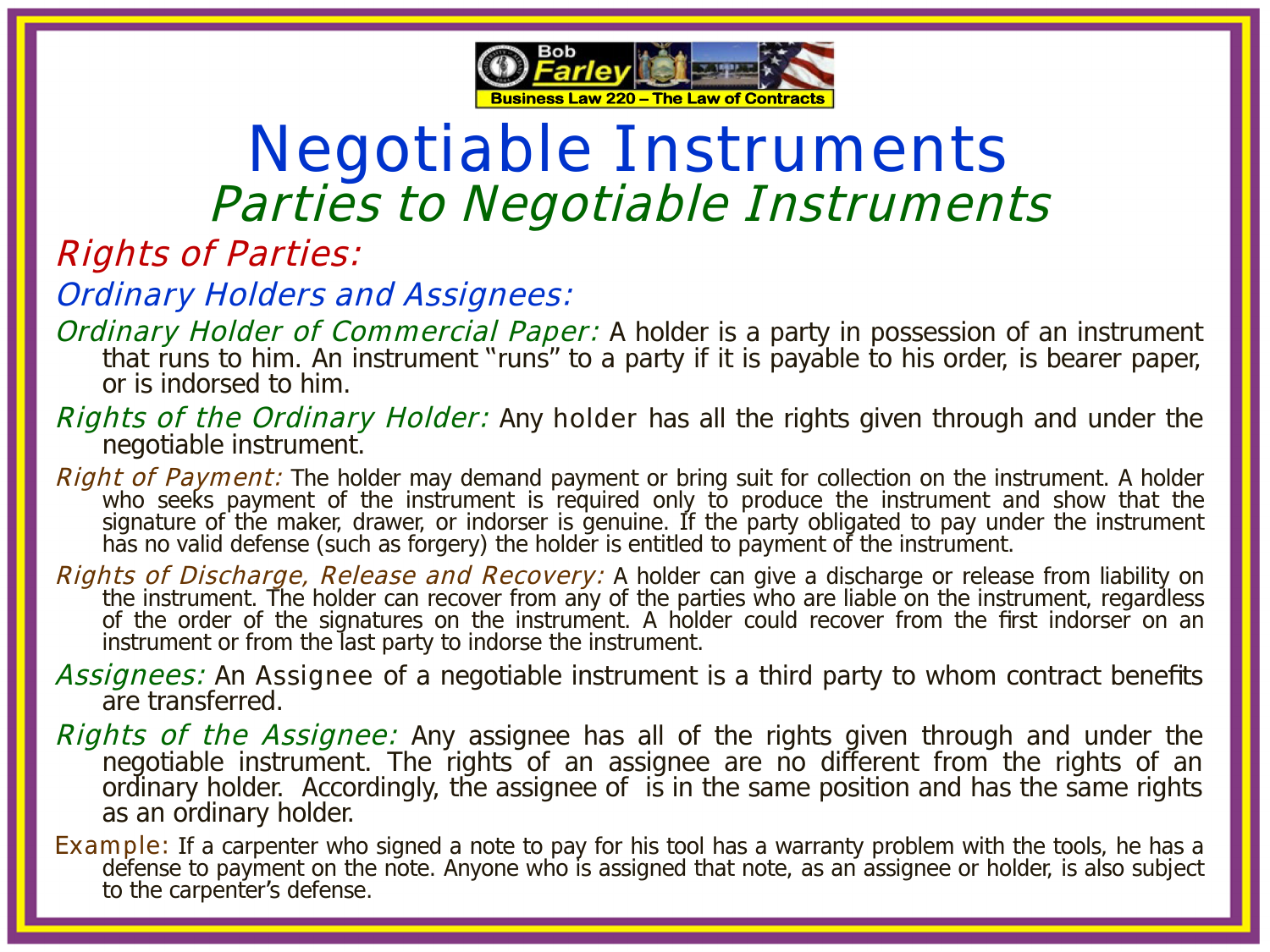

Negotiable Instruments
Parties to Negotiable Instruments

Rights of Parties:

Ordinary Holders and Assignees:

Ordinary Holder of Commercial Paper: A holder is a party in possession of an instrument that runs to him. An instrument “runs” to a party if it is payable to his order, is bearer paper, or is indorsed to him.

Rights of the Ordinary Holder: Any holder has all the rights given through and under the negotiable instrument.

Right of Payment: The holder may demand payment or bring suit for collection on the instrument. A holder who seeks payment of the instrument is required only to produce the instrument and show that the signature of the maker, drawer, or indorser is genuine. If the party obligated to pay under the instrument has no valid defense (such as forgery) the holder is entitled to payment of the instrument.

Rights of Discharge, Release and Recovery: A holder can give a discharge or release from liability on the instrument. The holder can recover from any of the parties who are liable on the instrument, regardless of the order of the signatures on the instrument. A holder could recover from the first indorser on an instrument or from the last party to indorse the instrument.

Assignees: An Assignee of a negotiable instrument is a third party to whom contract benefits are transferred.

Rights of the Assignee: Any assignee has all of the rights given through and under the negotiable instrument. The rights of an assignee are no different from the rights of an ordinary holder.  Accordingly, the assignee of  is in the same position and has the same rights as an ordinary holder.

Example: If a carpenter who signed a note to pay for his tool has a warranty problem with the tools, he has a defense to payment on the note. Anyone who is assigned that note, as an assignee or holder, is also subject to the carpenter’s defense.